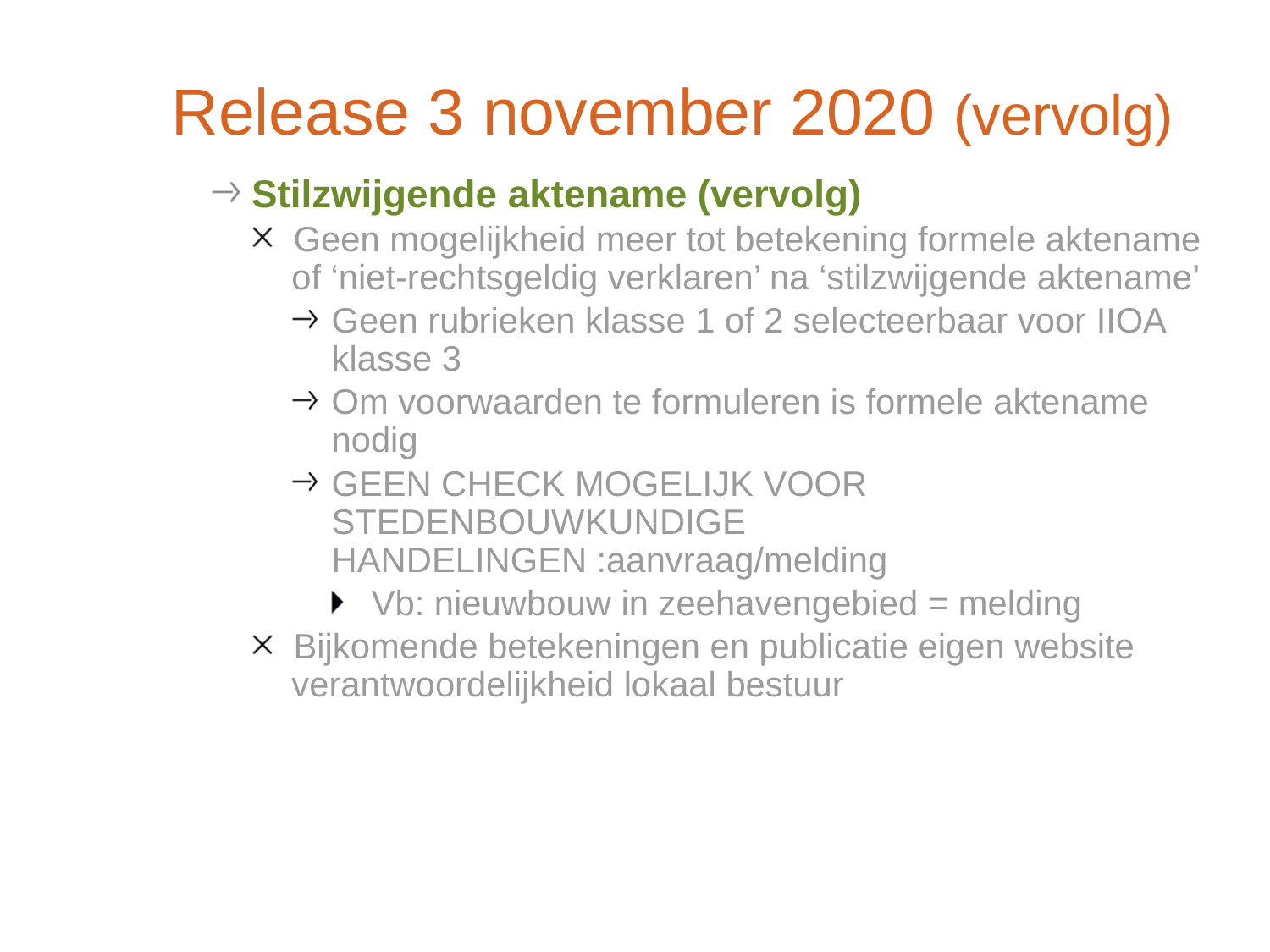

# Release 3 november 2020 (vervolg)
Stilzwijgende aktename (vervolg)
Geen mogelijkheid meer tot betekening formele aktename of ‘niet-rechtsgeldig verklaren’ na ‘stilzwijgende aktename’
Geen rubrieken klasse 1 of 2 selecteerbaar voor IIOA klasse 3
Om voorwaarden te formuleren is formele aktename nodig
GEEN CHECK MOGELIJK VOOR STEDENBOUWKUNDIGE HANDELINGEN :aanvraag/melding
Vb: nieuwbouw in zeehavengebied = melding
Bijkomende betekeningen en publicatie eigen website verantwoordelijkheid lokaal bestuur